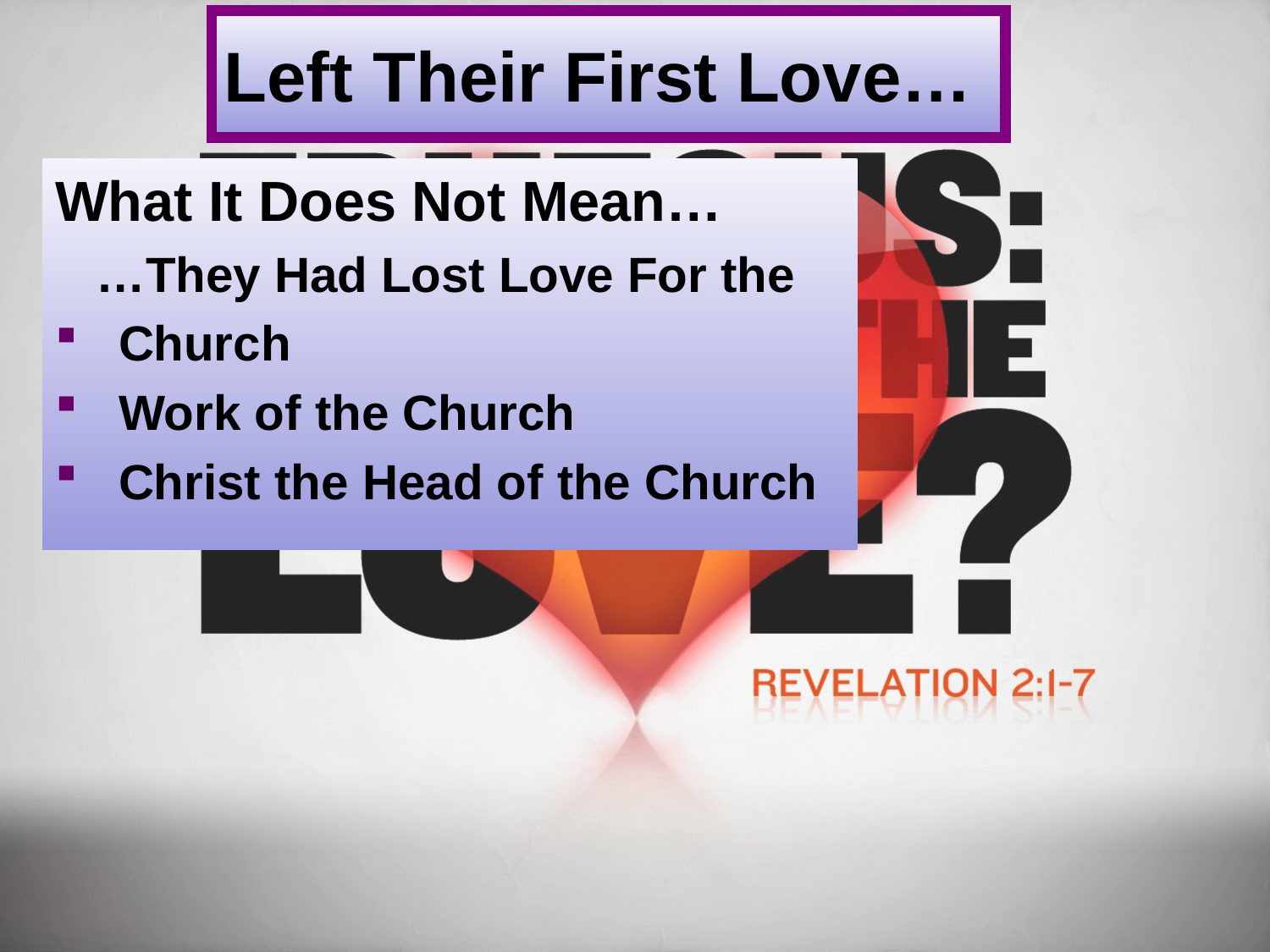

# Left Their First Love…
What It Does Not Mean…
   …They Had Lost Love For the
Church
Work of the Church
Christ the Head of the Church